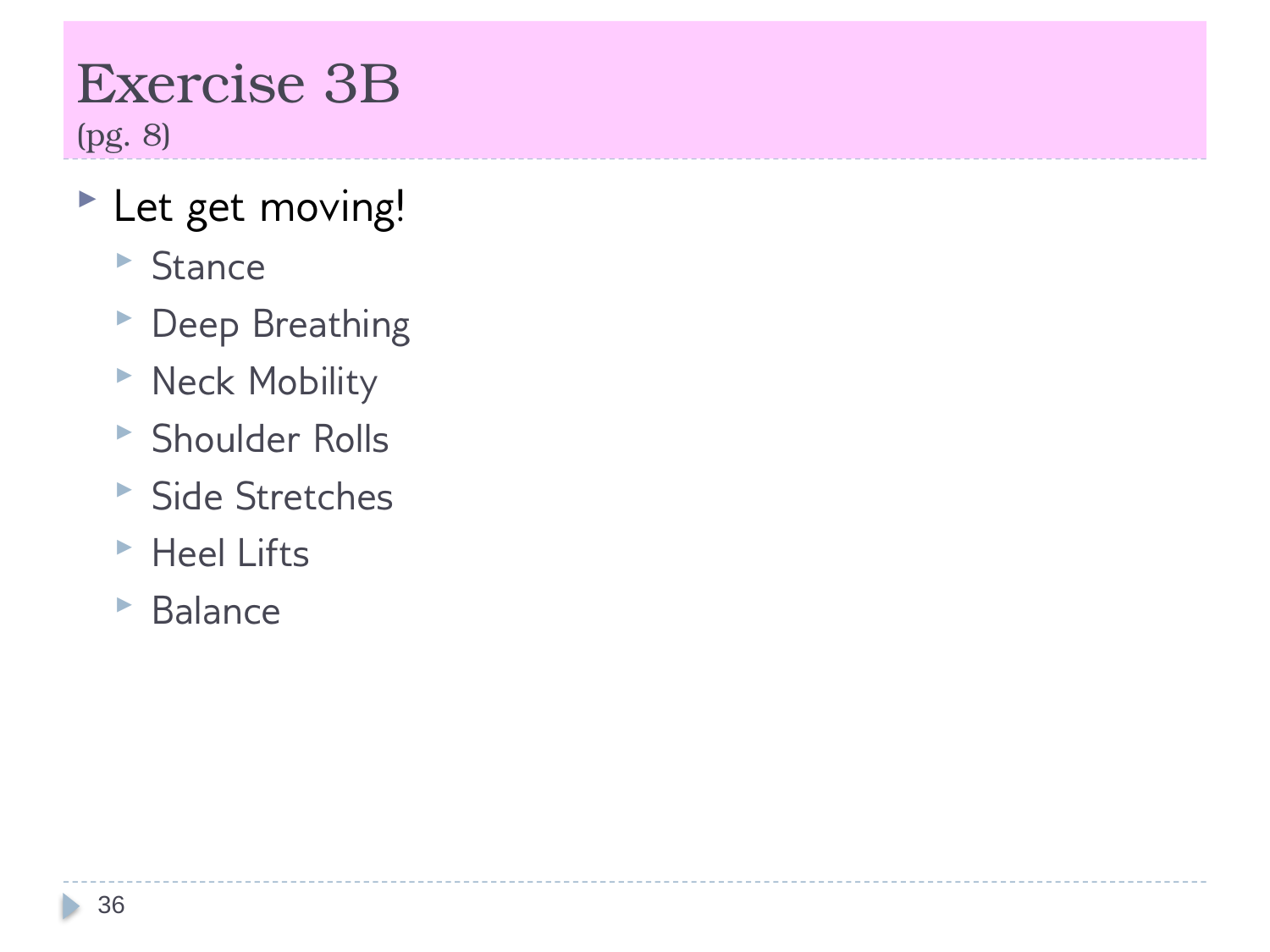

# Exercise 3B (pg. 8)
Let get moving!
Stance
Deep Breathing
Neck Mobility
Shoulder Rolls
Side Stretches
Heel Lifts
Balance
36